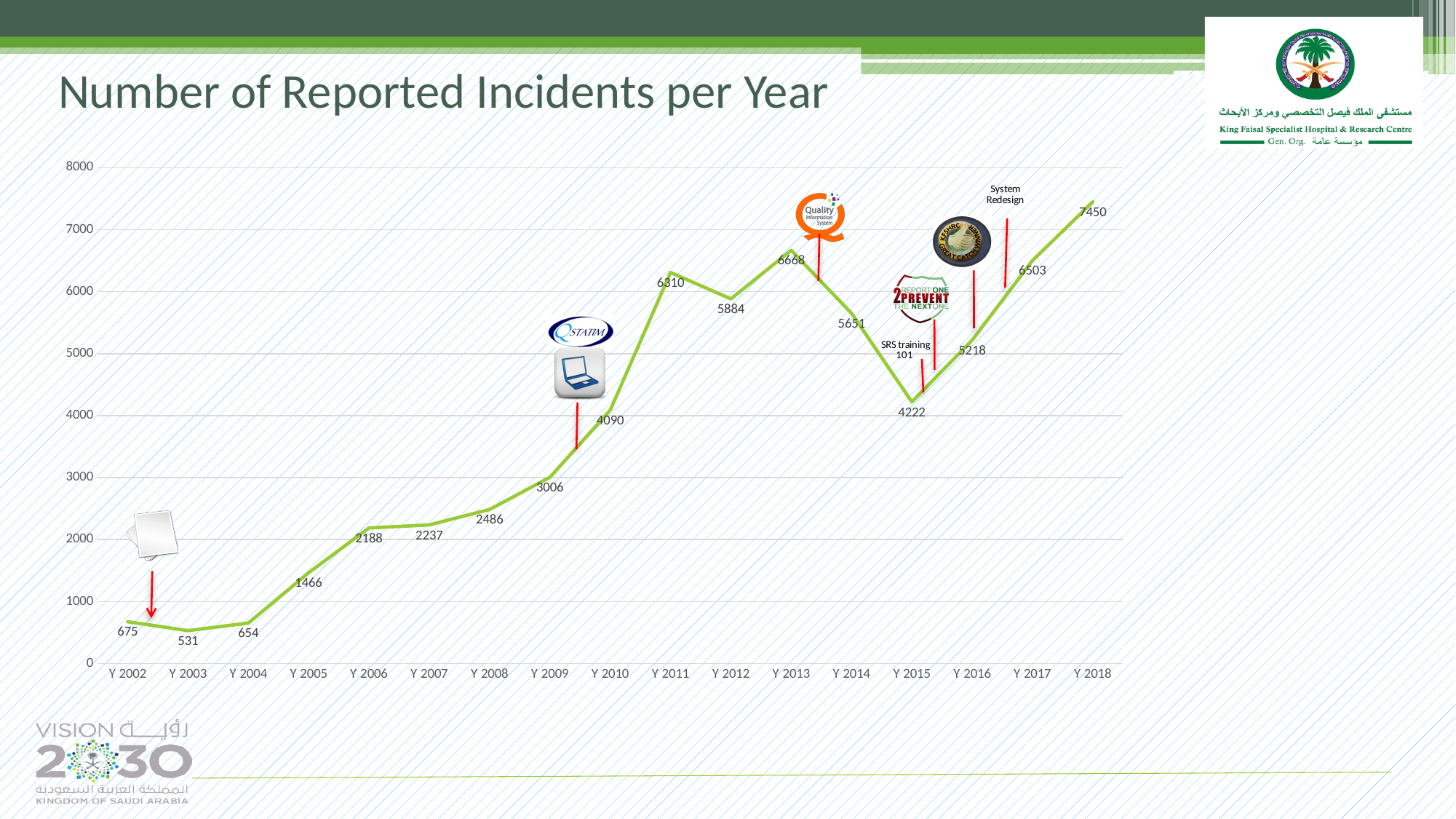

# Number of Reported Incidents per Year

### Chart

| Category |  |
|---|---|
| Y 2002 | 675.0 |
| Y 2003 | 531.0 |
| Y 2004 | 654.0 |
| Y 2005 | 1466.0 |
| Y 2006 | 2188.0 |
| Y 2007 | 2237.0 |
| Y 2008 | 2486.0 |
| Y 2009 | 3006.0 |
| Y 2010 | 4090.0 |
| Y 2011 | 6310.0 |
| Y 2012 | 5884.0 |
| Y 2013 | 6668.0 |
| Y 2014 | 5651.0 |
| Y 2015 | 4222.0 |
| Y 2016 | 5218.0 |
| Y 2017 | 6503.0 |
| Y 2018 | 7450.0 |